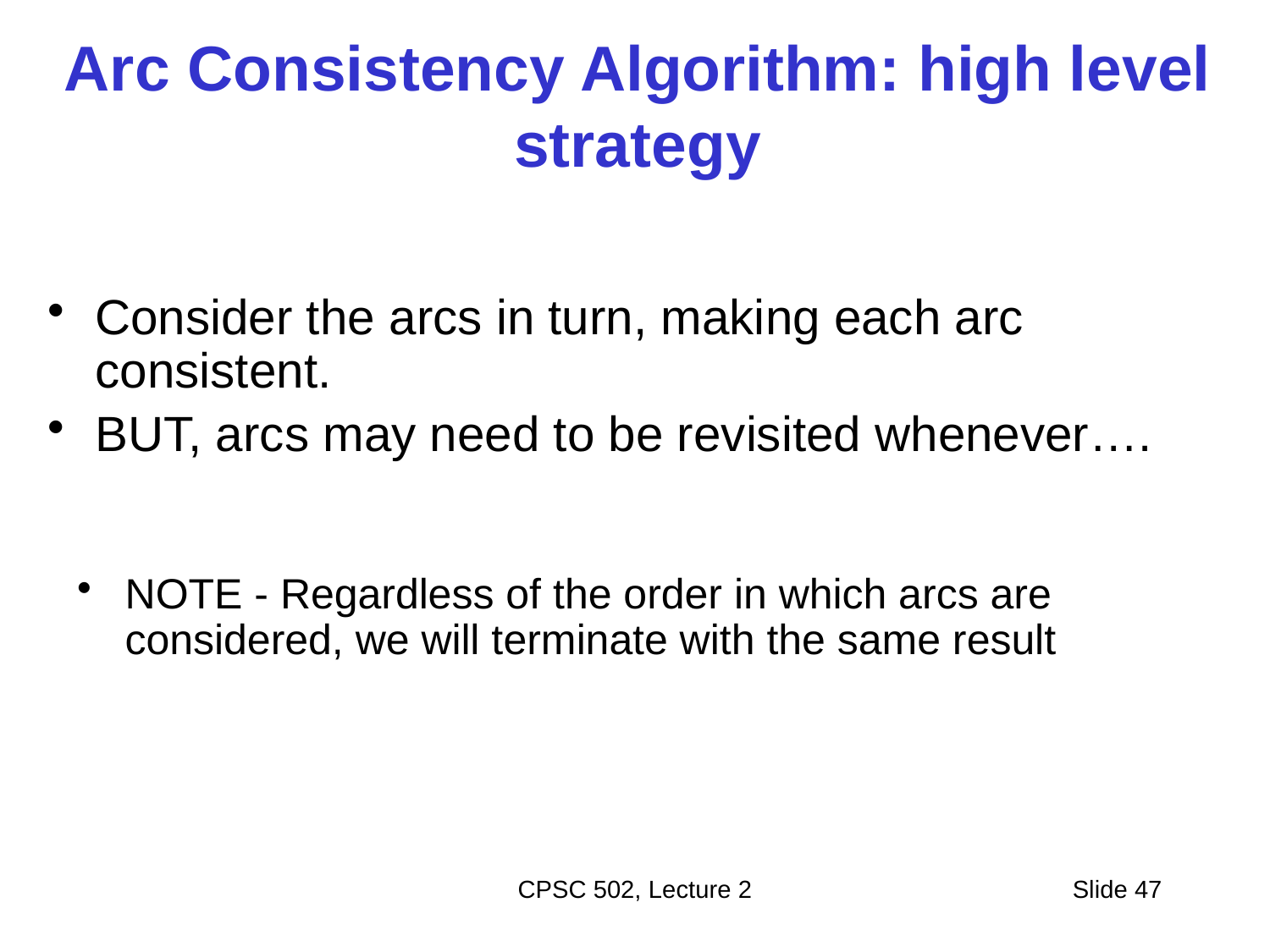

# Arc Consistency Algorithm: high level strategy
Consider the arcs in turn, making each arc consistent.
BUT, arcs may need to be revisited whenever….

NOTE - Regardless of the order in which arcs are considered, we will terminate with the same result
CPSC 502, Lecture 2
Slide 47